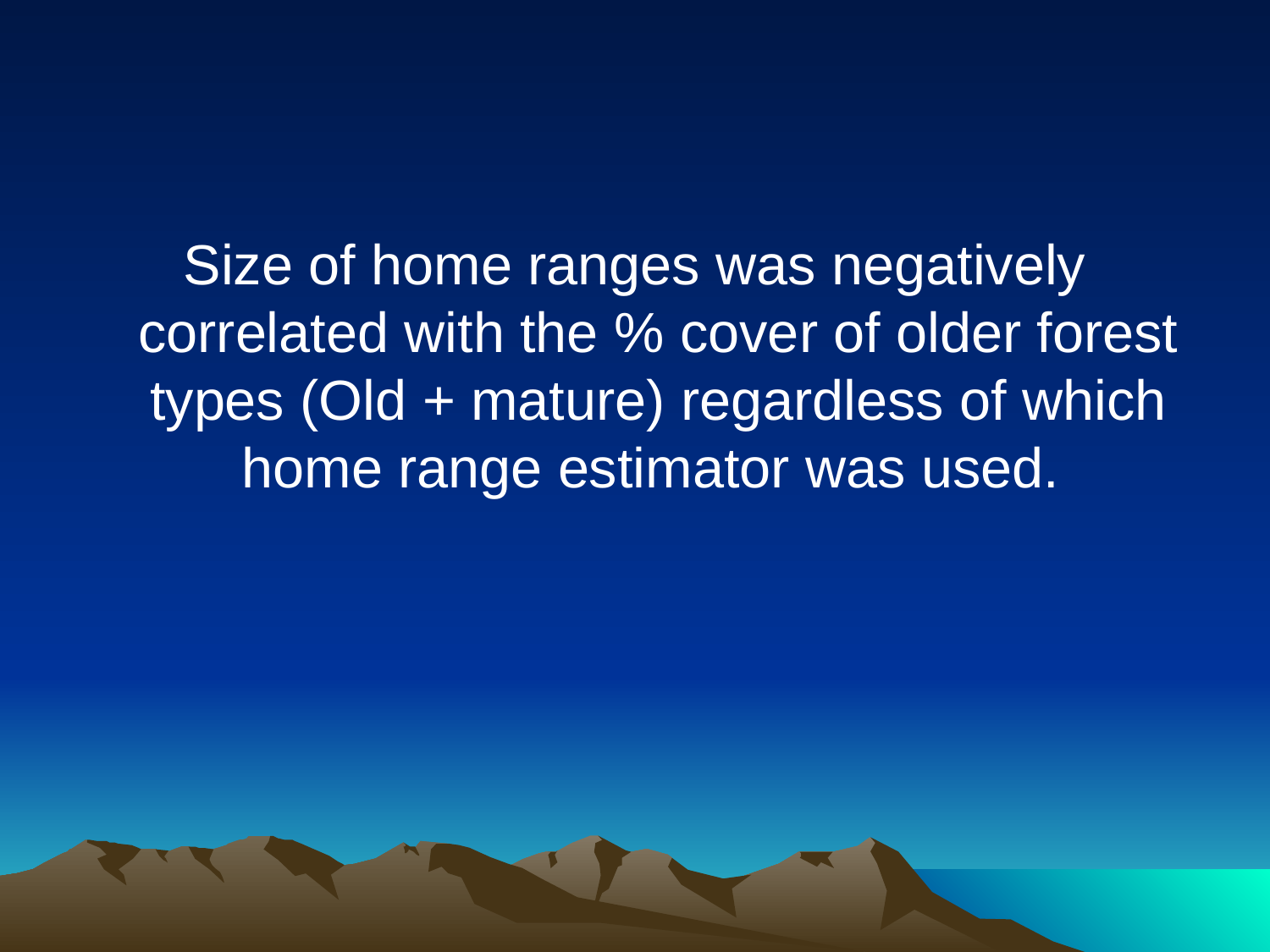

Size of home ranges was negatively correlated with the % cover of older forest types (Old + mature) regardless of which home range estimator was used.